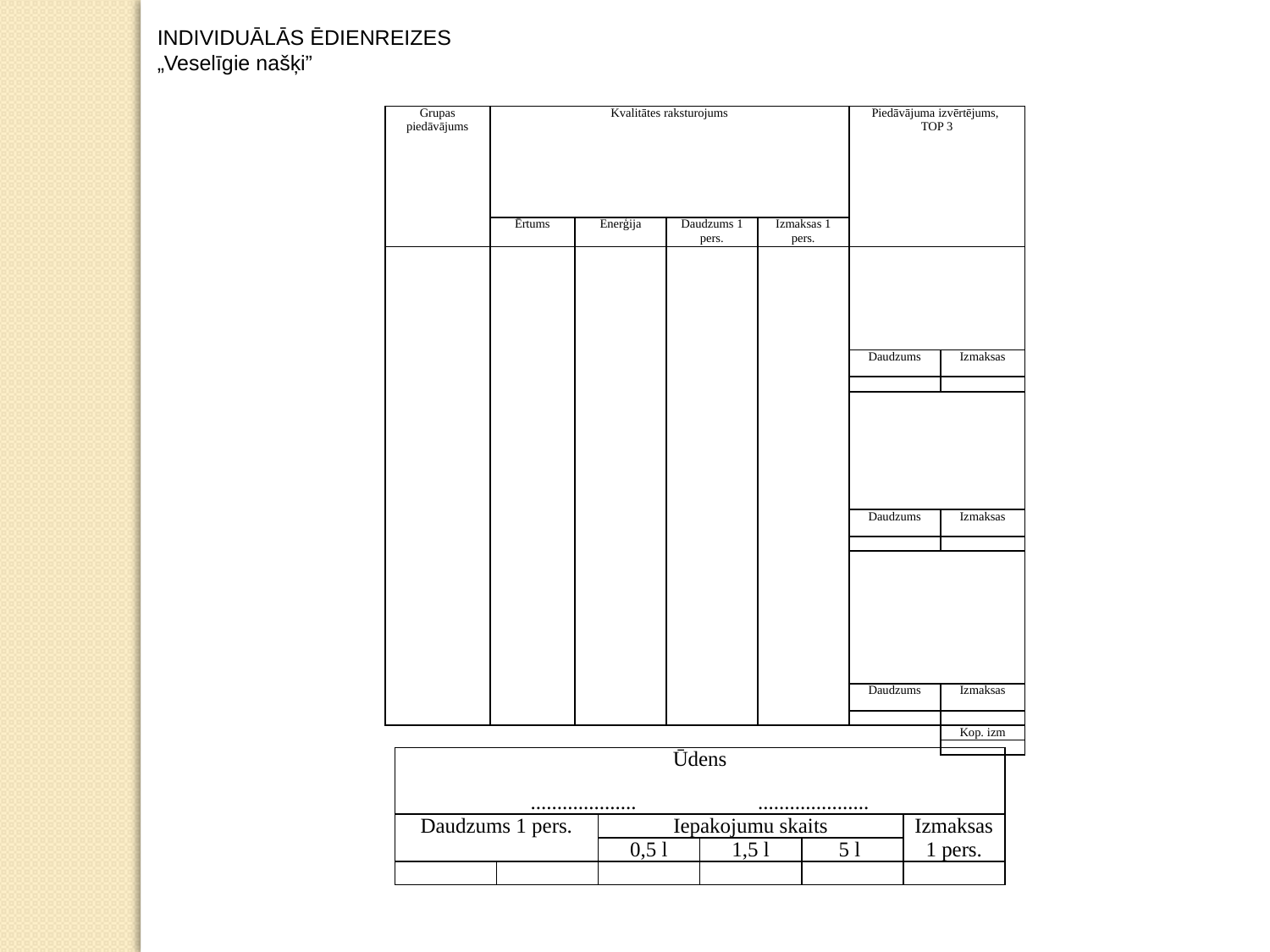

INDIVIDUĀLĀS ĒDIENREIZES
„Veselīgie našķi”

| Grupas piedāvājums | Kvalitātes raksturojums |  |  |  | Piedāvājuma izvērtējums, TOP 3 |  |
| --- | --- | --- | --- | --- | --- | --- |
|  | Ērtums | Enerģija | Daudzums 1 pers. | Izmaksas 1 pers. |  |  |
|  |  |  |  |  |  |  |
|  |  |  |  |  |  |  |
|  |  |  |  |  |  |  |
|  |  |  |  |  |  |  |
|  |  |  |  |  |  |  |
|  |  |  |  |  |  |  |
|  |  |  |  |  |  |  |
|  |  |  |  |  | Daudzums | Izmaksas |
|  |  |  |  |  |  |  |
|  |  |  |  |  |  |  |
|  |  |  |  |  |  |  |
|  |  |  |  |  |  |  |
|  |  |  |  |  |  |  |
|  |  |  |  |  |  |  |
|  |  |  |  |  |  |  |
|  |  |  |  |  |  |  |
|  |  |  |  |  |  |  |
|  |  |  |  |  | Daudzums | Izmaksas |
|  |  |  |  |  |  |  |
|  |  |  |  |  |  |  |
|  |  |  |  |  |  |  |
|  |  |  |  |  |  |  |
|  |  |  |  |  |  |  |
|  |  |  |  |  |  |  |
|  |  |  |  |  |  |  |
|  |  |  |  |  |  |  |
|  |  |  |  |  |  |  |
|  |  |  |  |  |  |  |
|  |  |  |  |  | Daudzums | Izmaksas |
|  |  |  |  |  |  |  |
|  |  |  |  |  |  | Kop. izm |
|  |  |  |  |  |  |  |
| Ūdens .................... ..................... |  |  |  |  |  |
| --- | --- | --- | --- | --- | --- |
| Daudzums 1 pers. |  | Iepakojumu skaits |  |  | Izmaksas 1 pers. |
|  |  | 0,5 l | 1,5 l | 5 l |  |
|  |  |  |  |  |  |